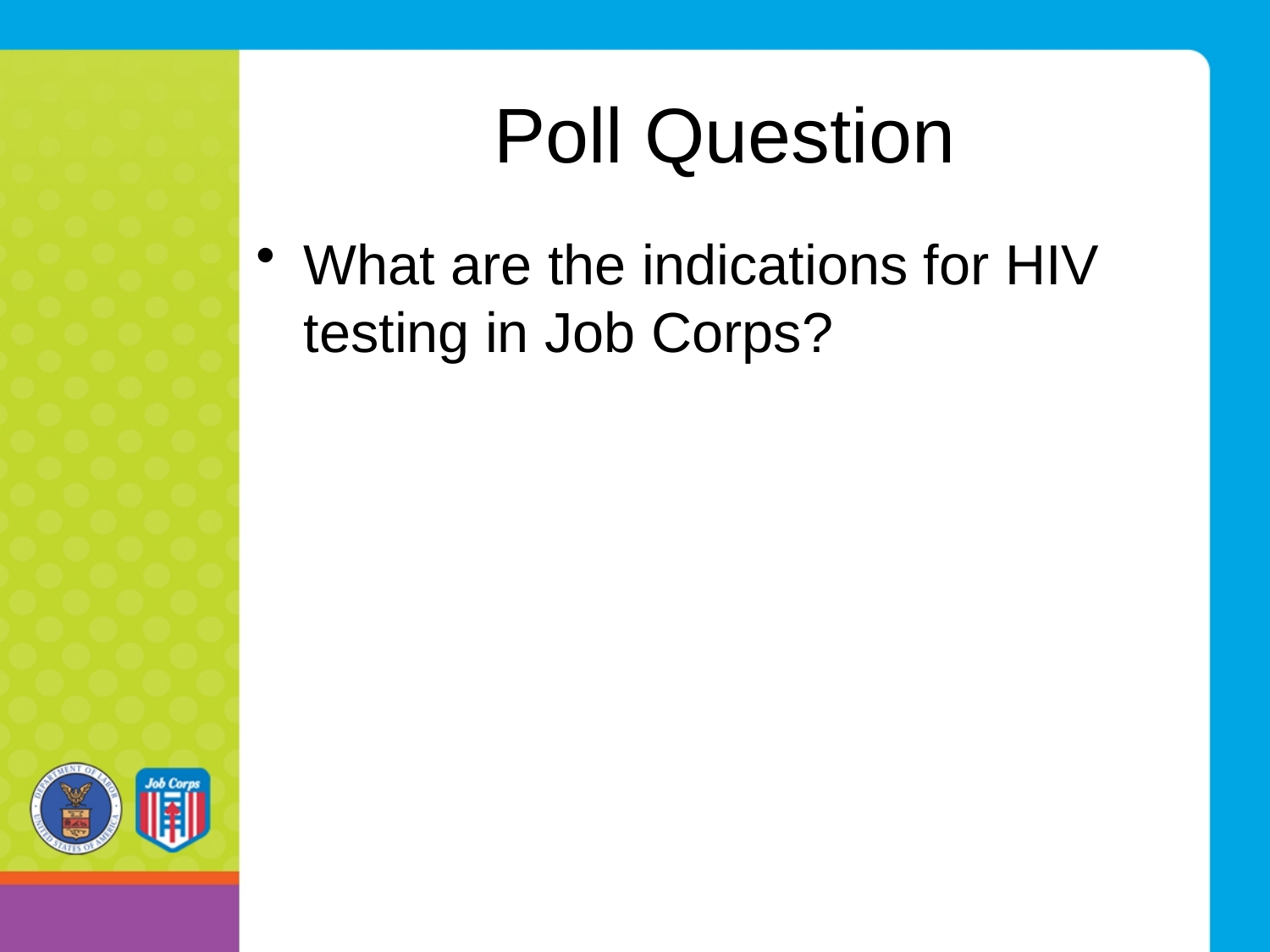

# Poll Question
What are the indications for HIV testing in Job Corps?